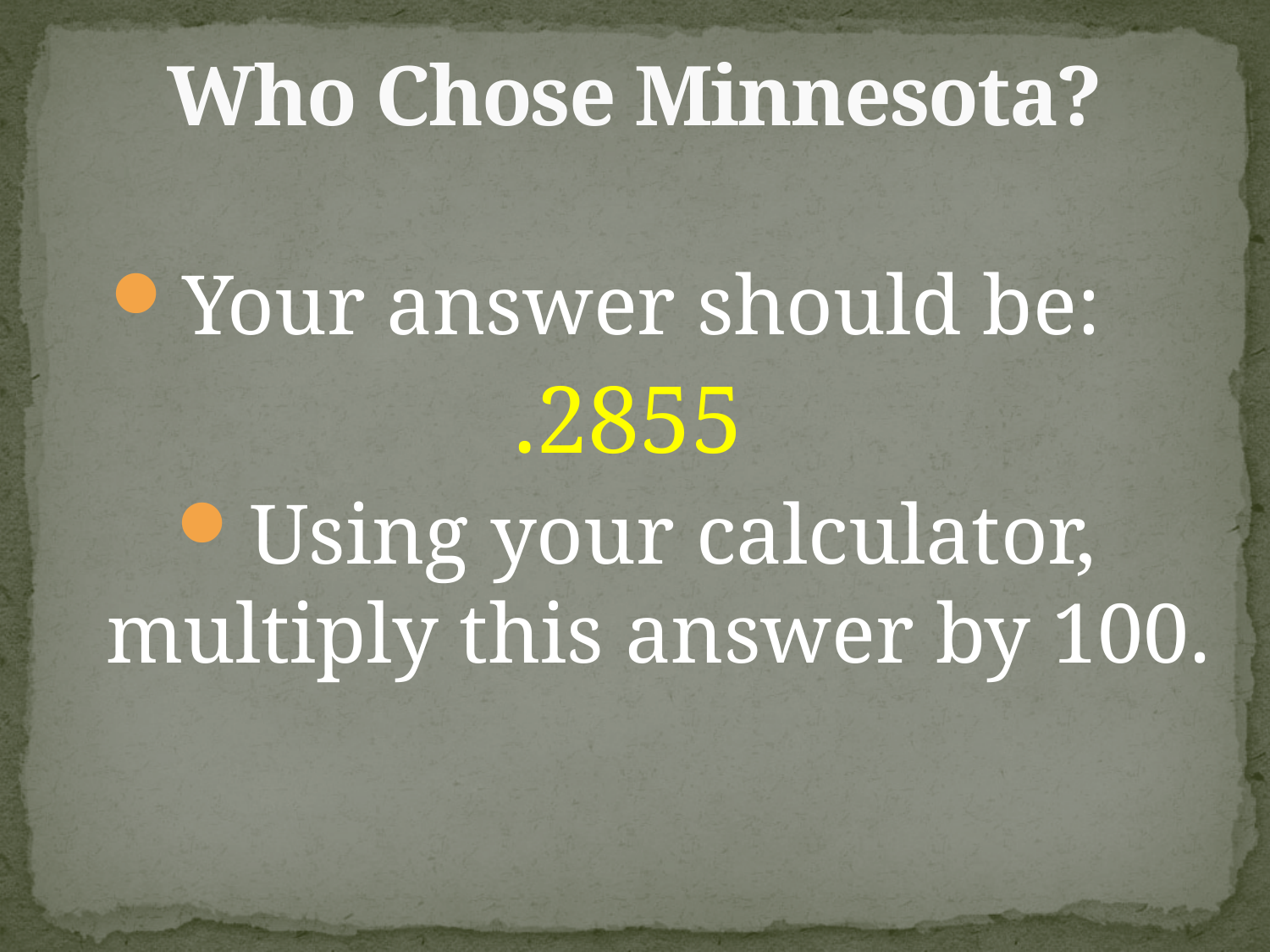

# Who Chose Minnesota?

Your answer should be:
.2855
Using your calculator, multiply this answer by 100.